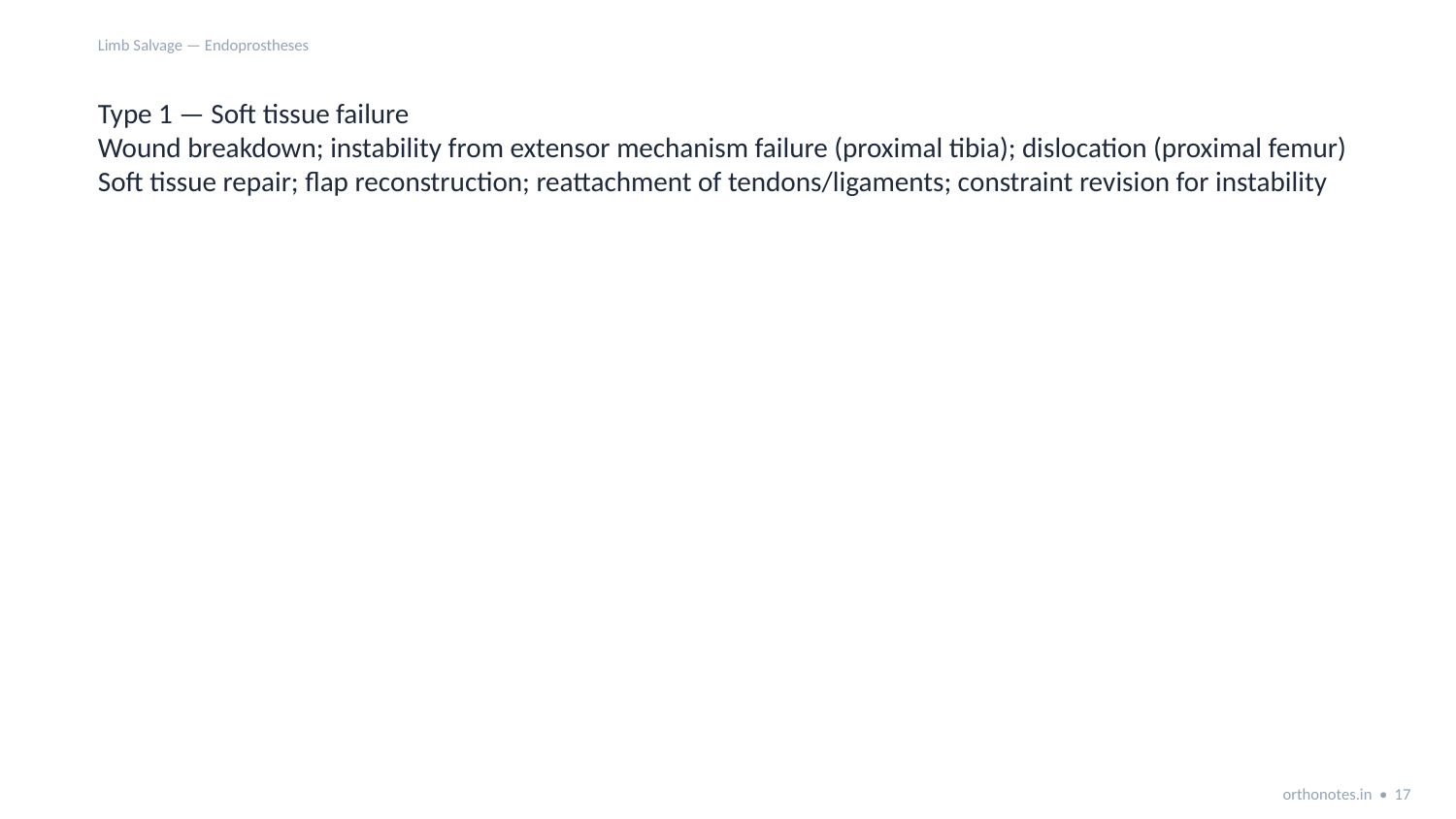

Limb Salvage — Endoprostheses
Type 1 — Soft tissue failure
Wound breakdown; instability from extensor mechanism failure (proximal tibia); dislocation (proximal femur)
Soft tissue repair; flap reconstruction; reattachment of tendons/ligaments; constraint revision for instability
orthonotes.in  •  17